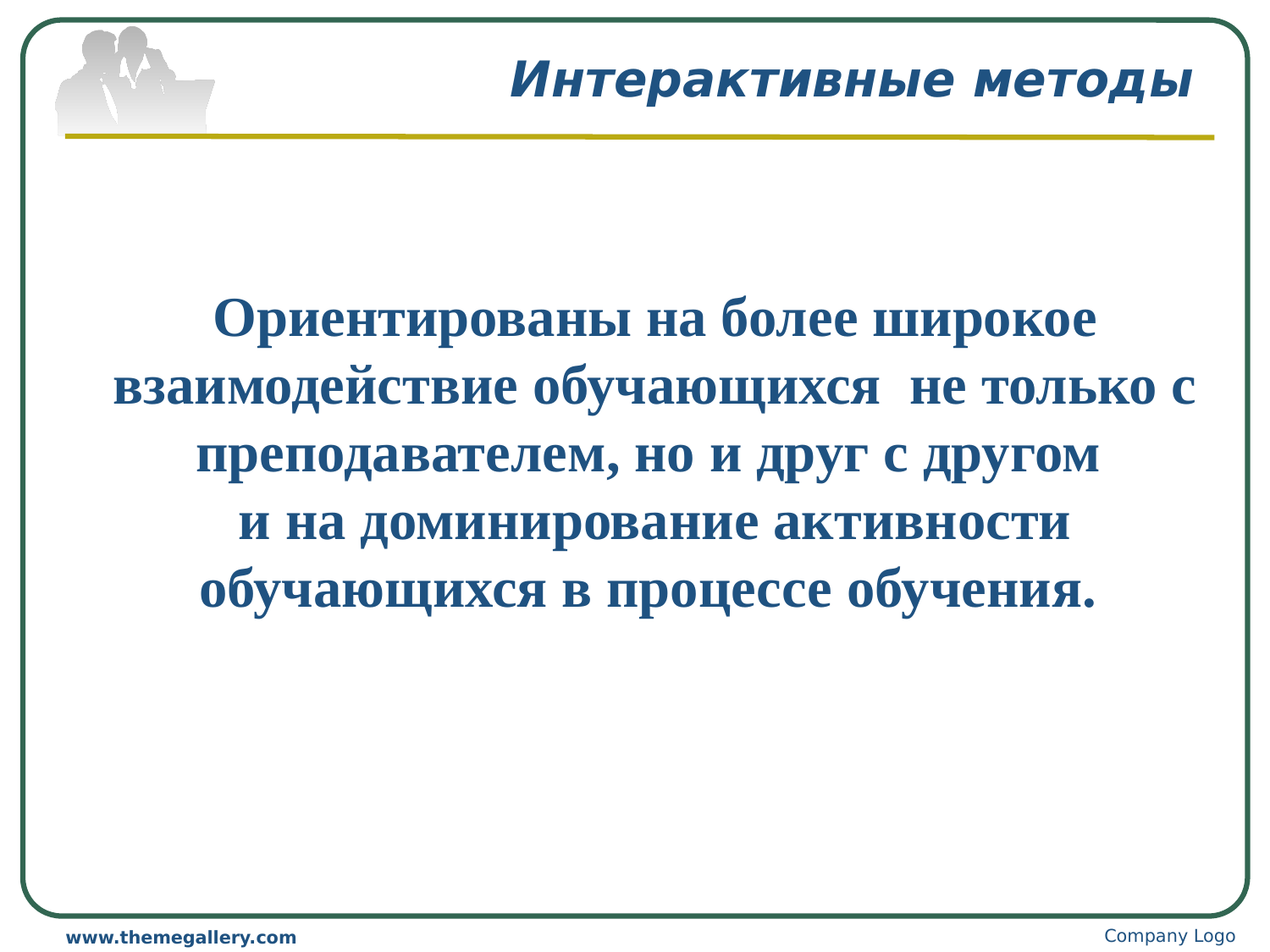

# Интерактивные методы

Ориентированы на более широкое взаимодействие обучающихся  не только с преподавателем, но и друг с другом
и на доминирование активности обучающихся в процессе обучения.

Company Logo
www.themegallery.com